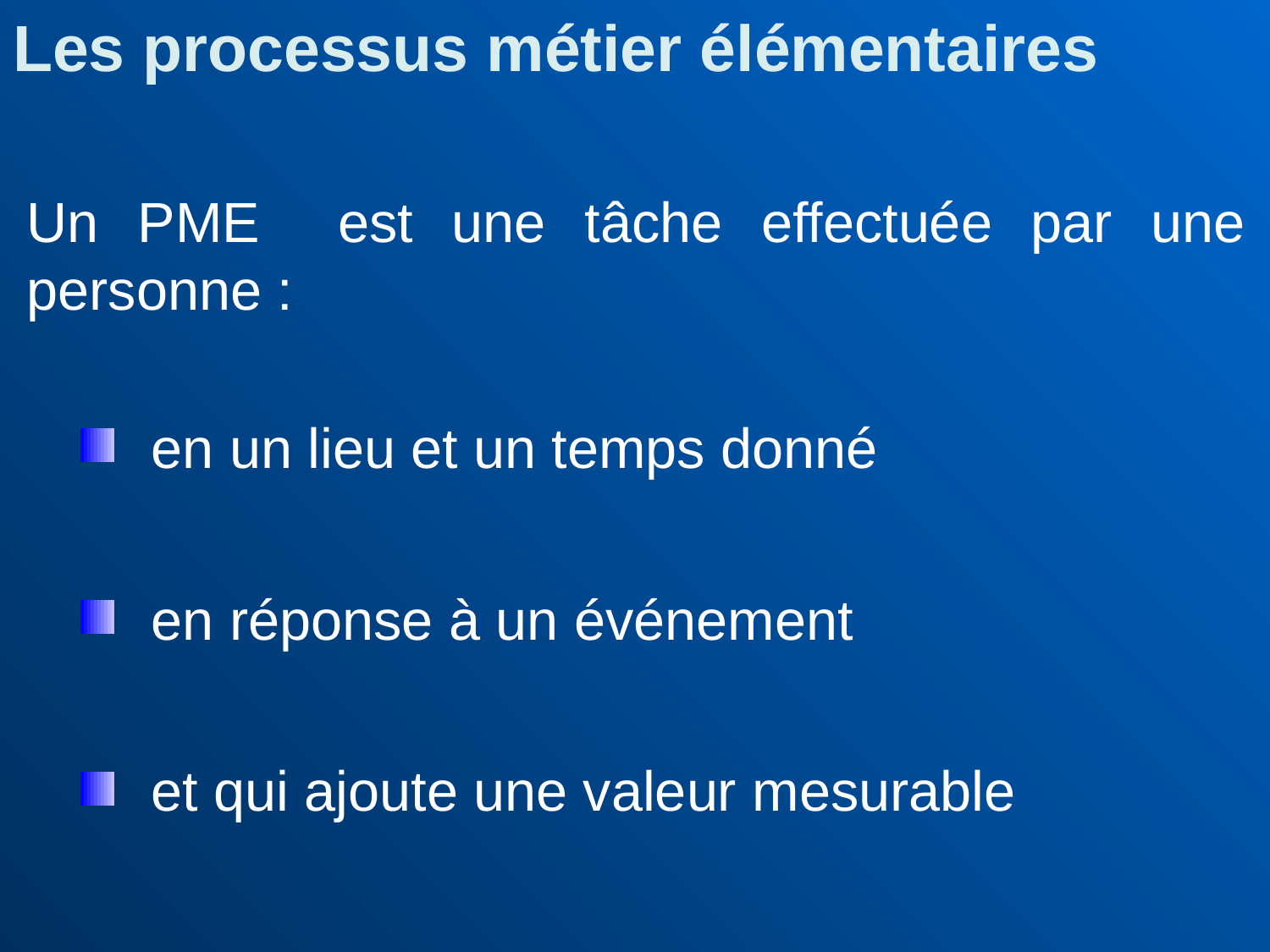

Les processus métier élémentaires
Un PME  est une tâche effectuée par une personne :

en un lieu et un temps donné

en réponse à un événement

et qui ajoute une valeur mesurable